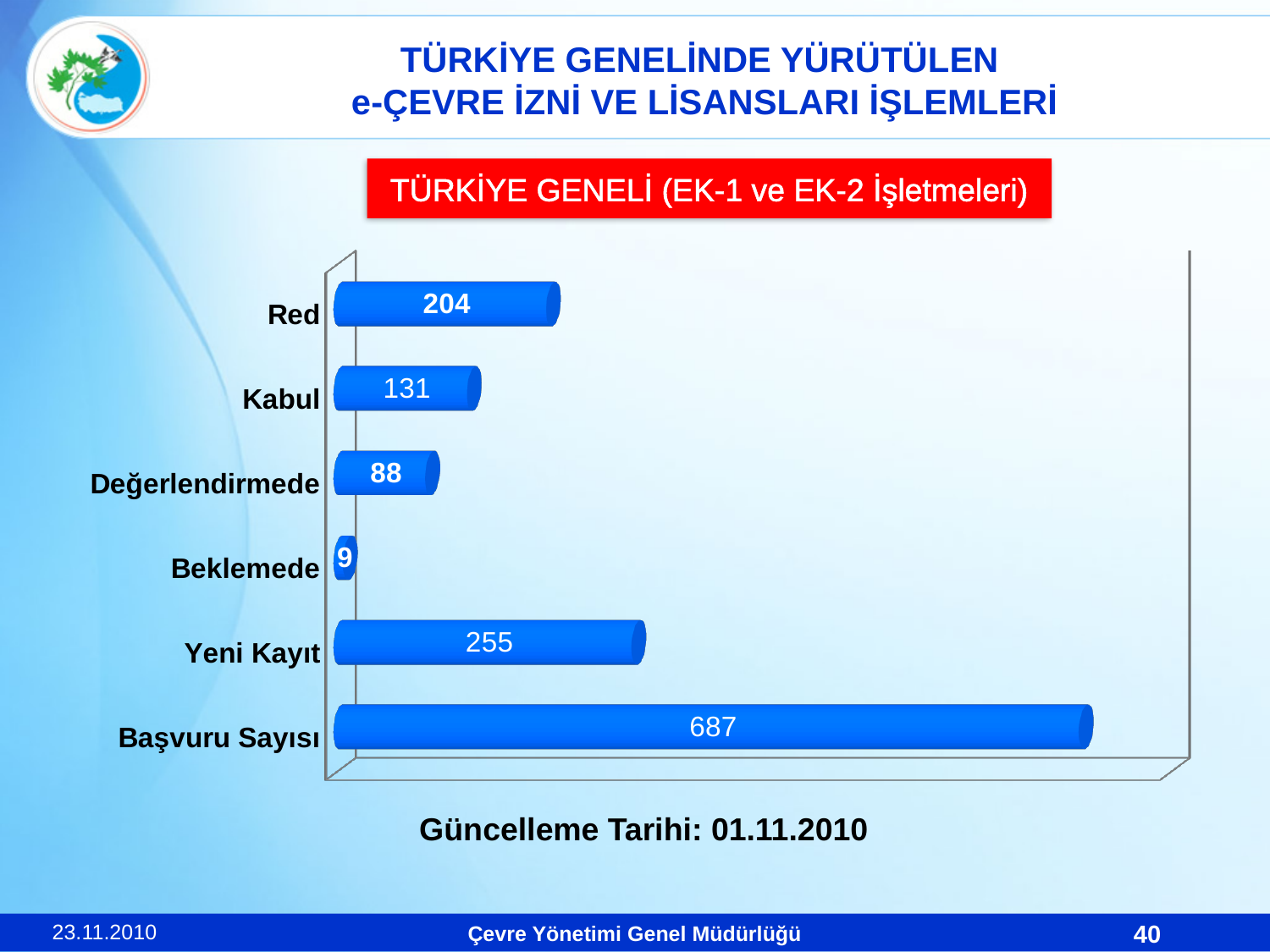

# TÜRKİYE GENELİNDE YÜRÜTÜLEN e-ÇEVRE İZNİ VE LİSANSLARI İŞLEMLERİ
TÜRKİYE GENELİ (EK-1 ve EK-2 İşletmeleri)

[unsupported chart]

Güncelleme Tarihi: 01.11.2010
23.11.2010
40